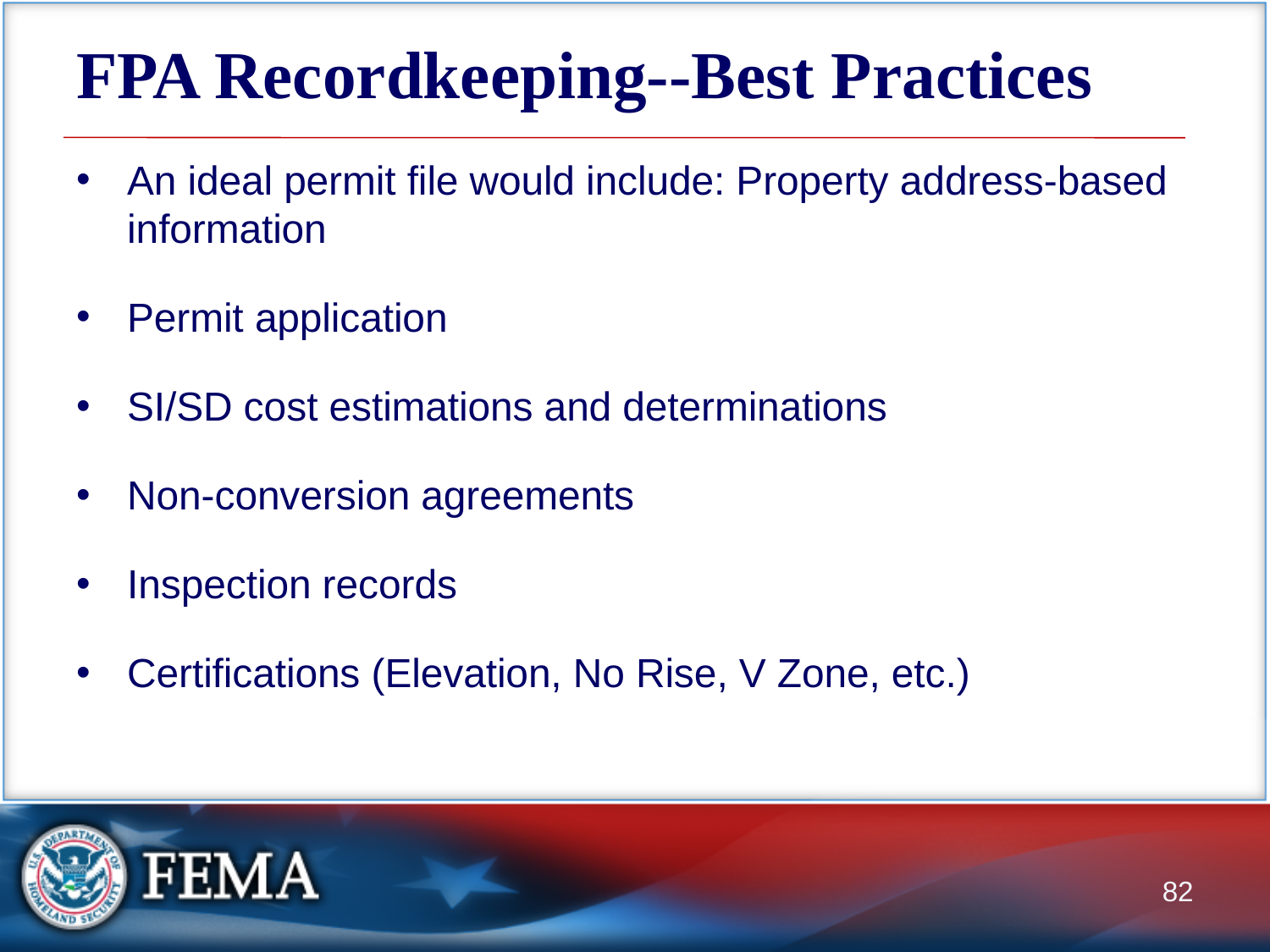

# FPA Recordkeeping--Best Practices
An ideal permit file would include: Property address-based information
Permit application
SI/SD cost estimations and determinations
Non-conversion agreements
Inspection records
Certifications (Elevation, No Rise, V Zone, etc.)

82